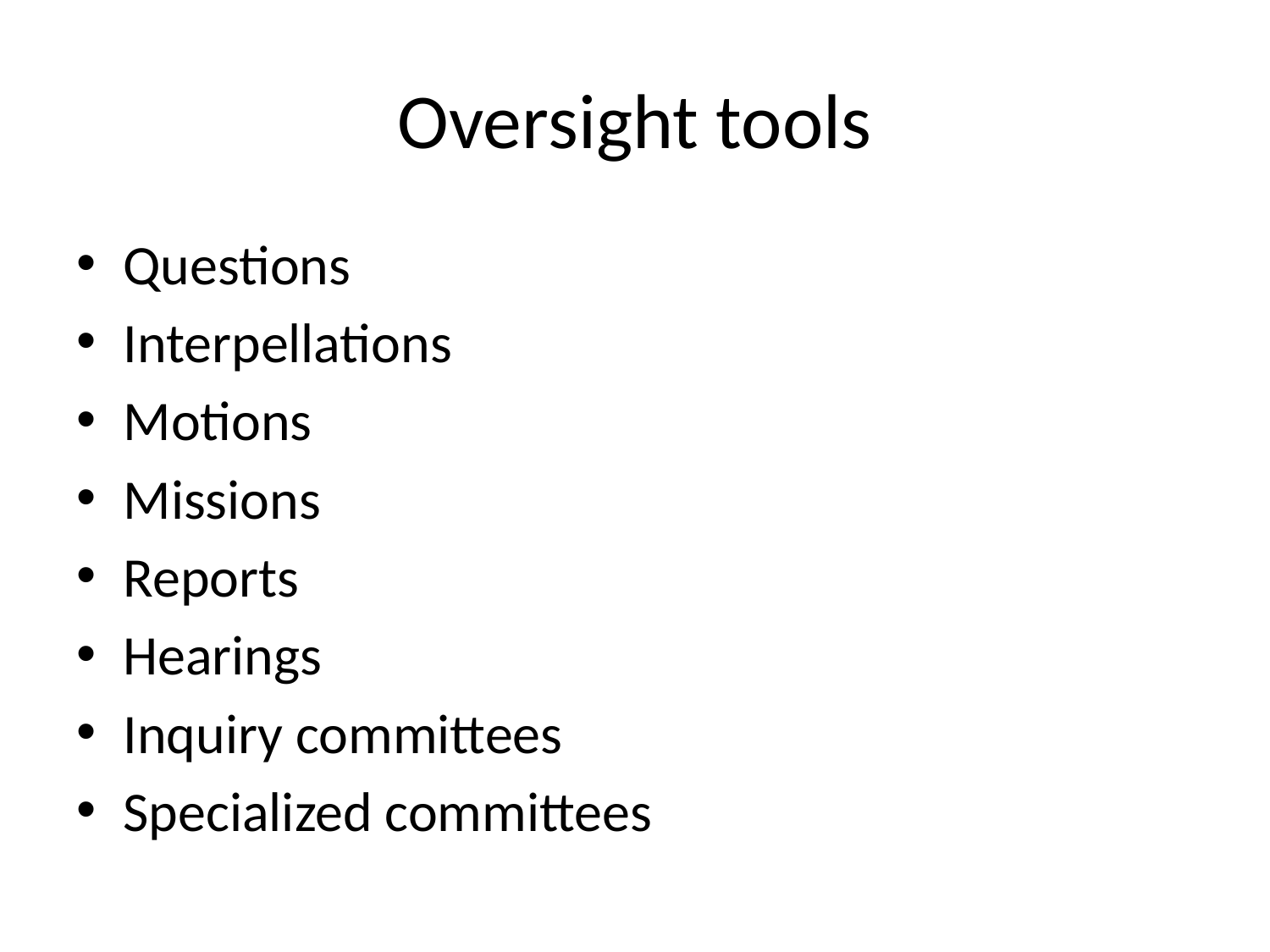

# Oversight tools
Questions
Interpellations
Motions
Missions
Reports
Hearings
Inquiry committees
Specialized committees